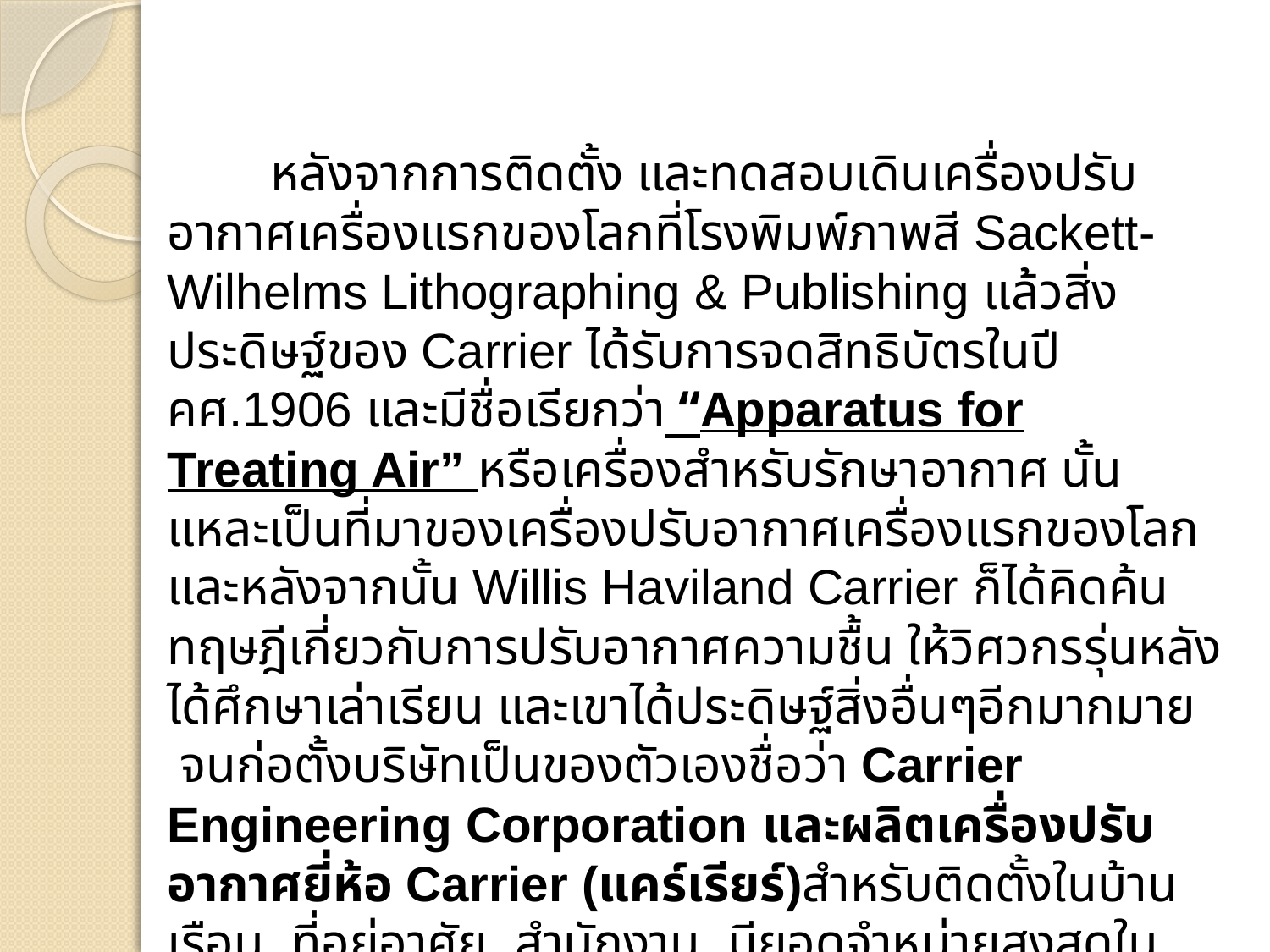

หลังจากการติดตั้ง และทดสอบเดินเครื่องปรับอากาศเครื่องแรกของโลกที่โรงพิมพ์ภาพสี Sackett-Wilhelms Lithographing & Publishing แล้วสิ่งประดิษฐ์ของ Carrier ได้รับการจดสิทธิบัตรในปี คศ.1906 และมีชื่อเรียกว่า “Apparatus for Treating Air” หรือเครื่องสำหรับรักษาอากาศ นั้นแหละเป็นที่มาของเครื่องปรับอากาศเครื่องแรกของโลก และหลังจากนั้น Willis Haviland Carrier ก็ได้คิดค้น     ทฤษฎีเกี่ยวกับการปรับอากาศความชื้น ให้วิศวกรรุ่นหลังได้ศึกษาเล่าเรียน และเขาได้ประดิษฐ์สิ่งอื่นๆอีกมากมาย    จนก่อตั้งบริษัทเป็นของตัวเองชื่อว่า Carrier Engineering Corporation และผลิตเครื่องปรับอากาศยี่ห้อ Carrier (แคร์เรียร์)สำหรับติดตั้งในบ้านเรือน, ที่อยู่อาศัย, สำนักงาน, มียอดจำหน่ายสูงสุดในอเมริกาและส่งออกไปทั่วโลก